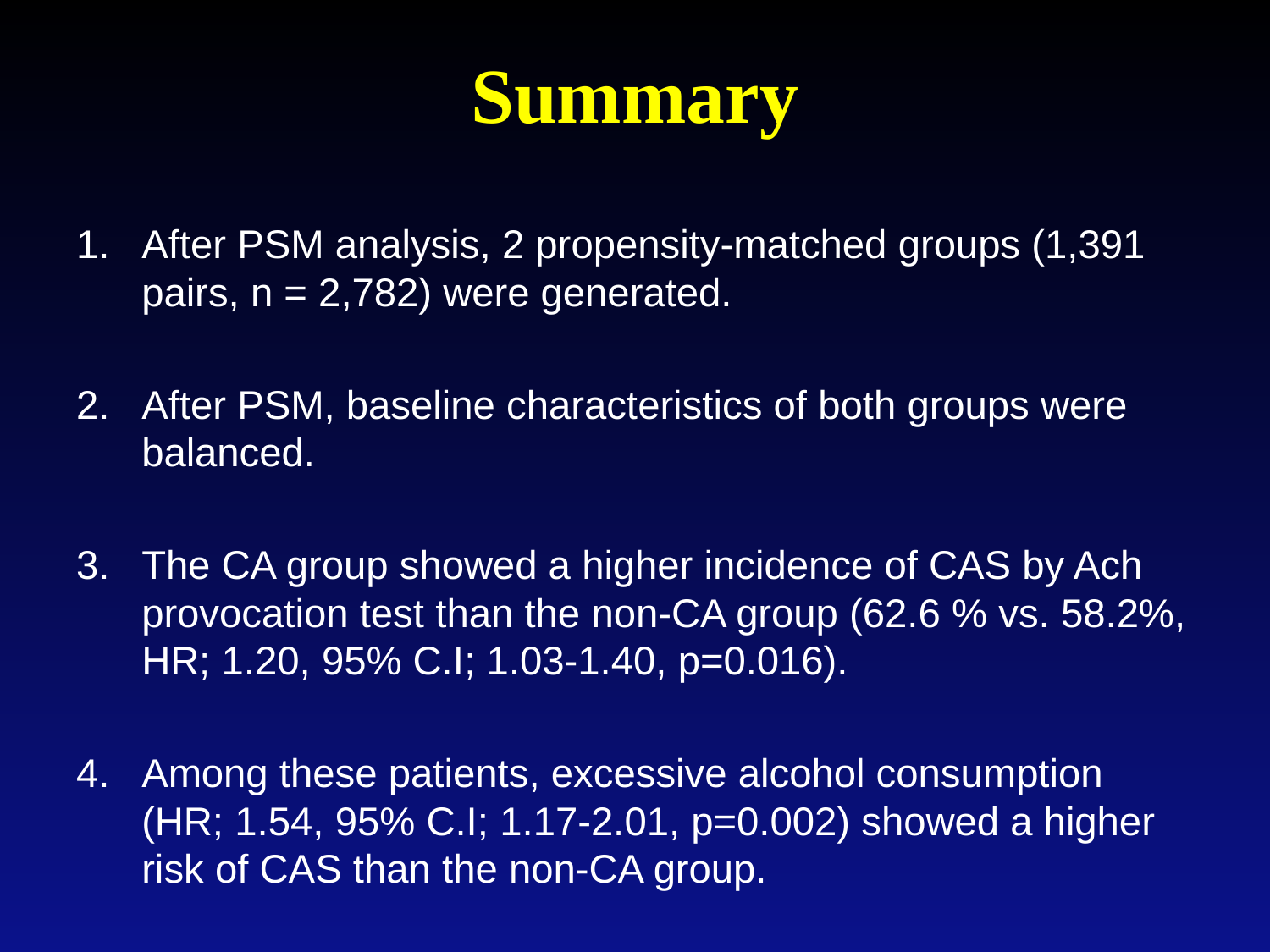

# Summary

After PSM analysis, 2 propensity-matched groups (1,391 pairs, n = 2,782) were generated.

After PSM, baseline characteristics of both groups were balanced.

The CA group showed a higher incidence of CAS by Ach provocation test than the non-CA group (62.6 % vs. 58.2%, HR; 1.20, 95% C.I; 1.03-1.40, p=0.016).

Among these patients, excessive alcohol consumption (HR; 1.54, 95% C.I; 1.17-2.01, p=0.002) showed a higher risk of CAS than the non-CA group.